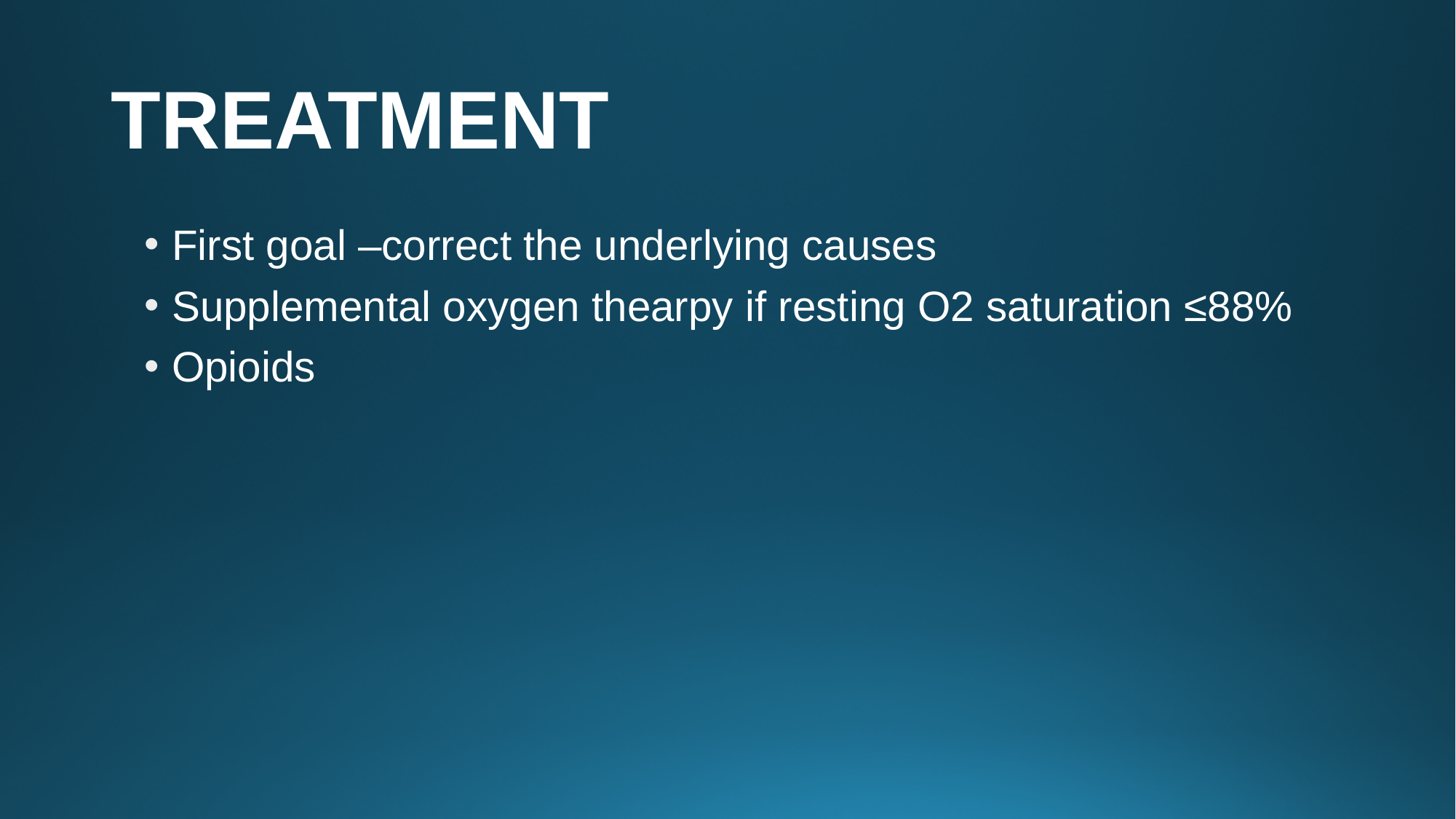

# TREATMENT
First goal –correct the underlying causes
Supplemental oxygen thearpy if resting O2 saturation ≤88%
Opioids